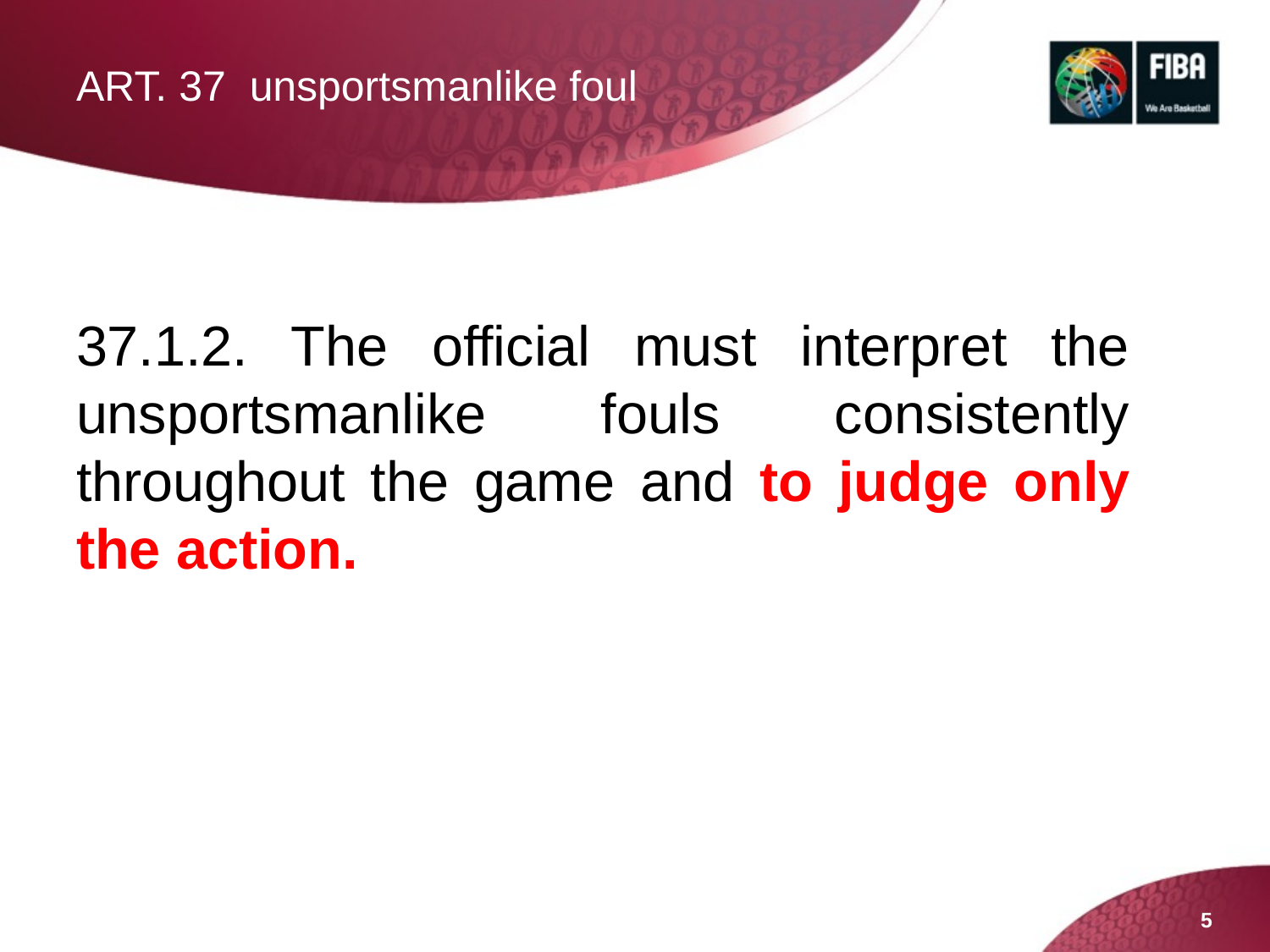

# ART. 37  unsportsmanlike foul
37.1.2. The official must interpret the unsportsmanlike fouls consistently throughout the game and to judge only the action.